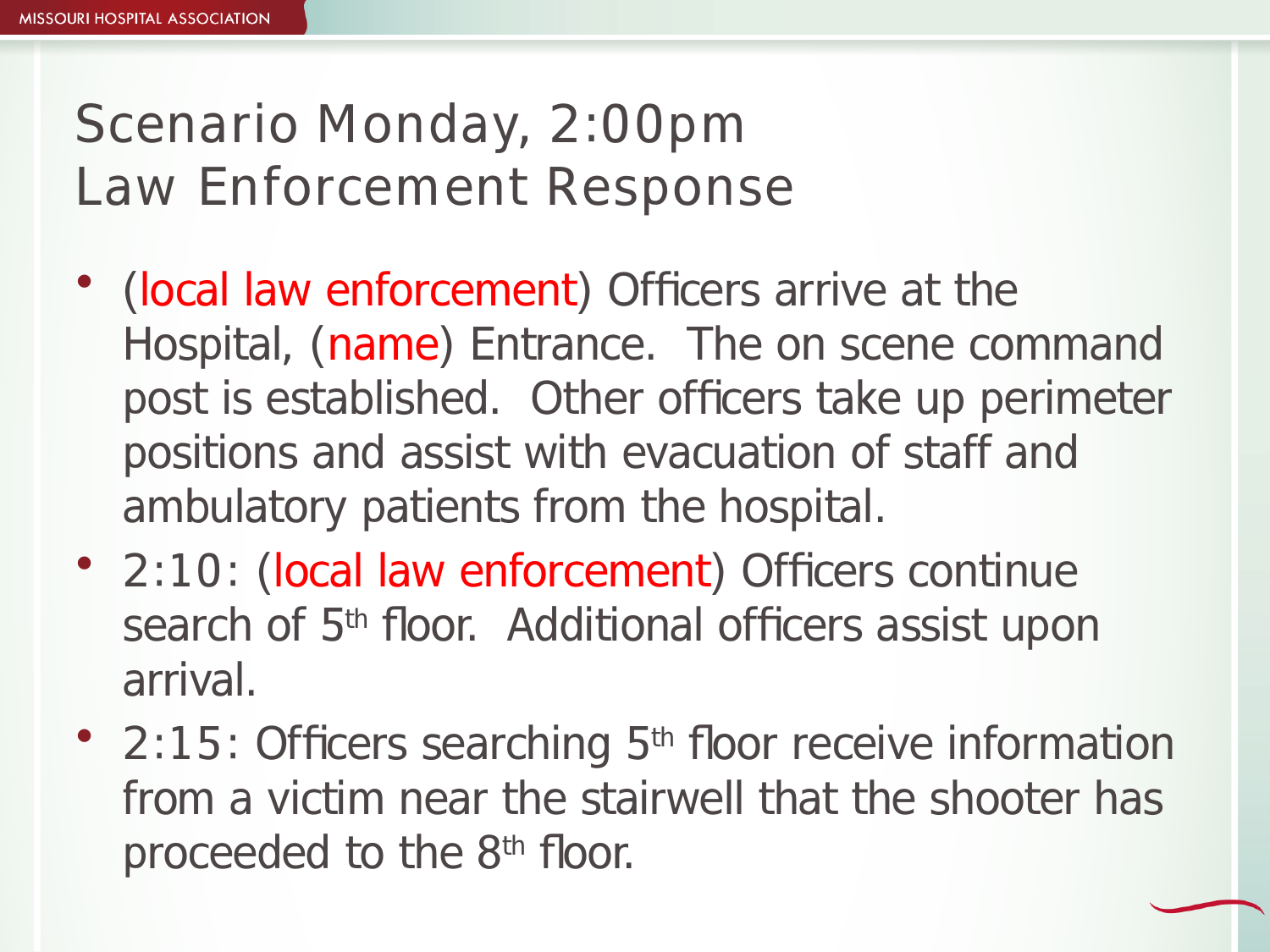

# Scenario Monday, 2:00pm Law Enforcement Response
(local law enforcement) Officers arrive at the Hospital, (name) Entrance.  The on scene command post is established.  Other officers take up perimeter positions and assist with evacuation of staff and ambulatory patients from the hospital.
2:10: (local law enforcement) Officers continue search of 5th floor.  Additional officers assist upon arrival.
2:15: Officers searching 5th floor receive information from a victim near the stairwell that the shooter has proceeded to the 8th floor.